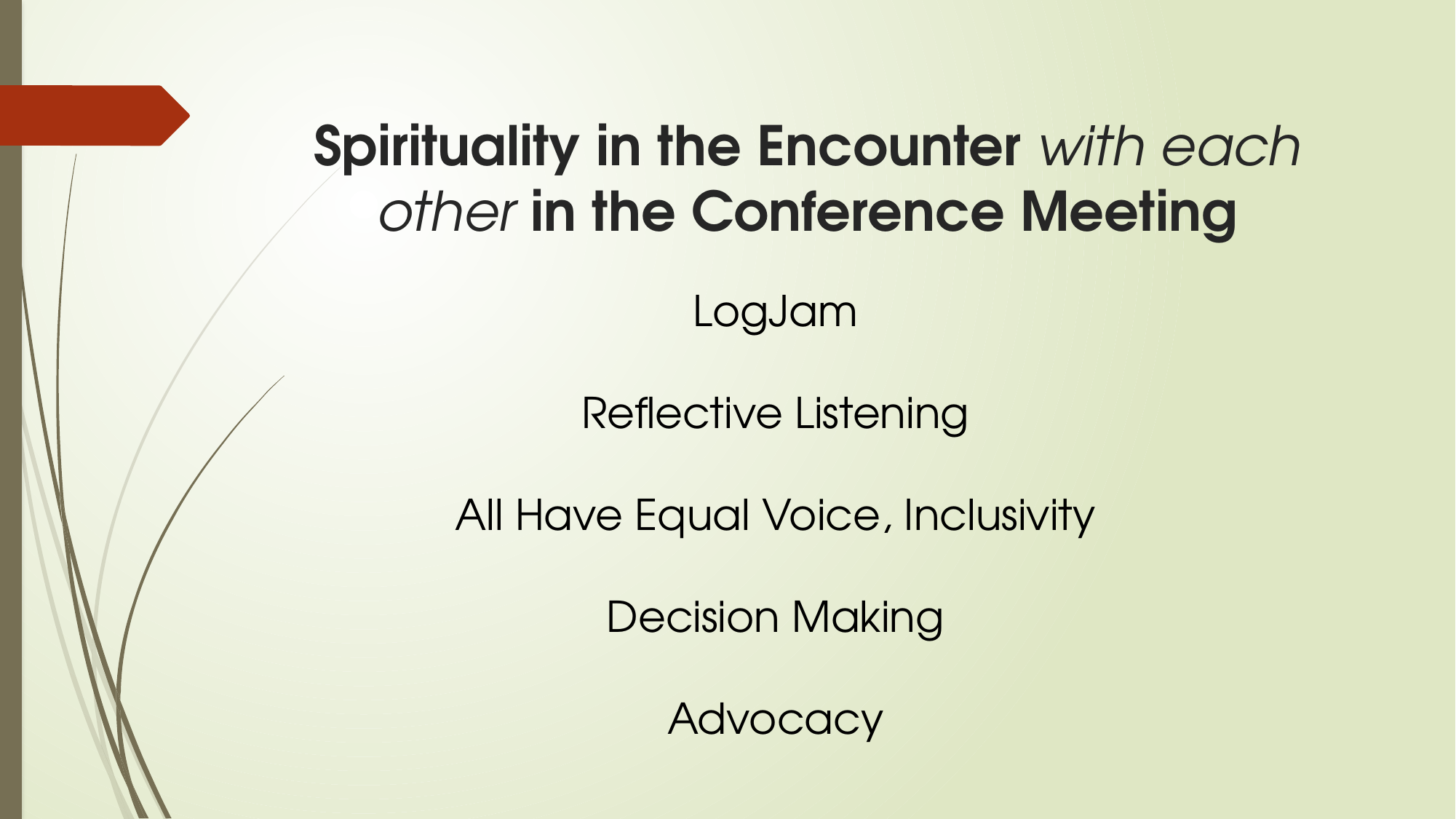

# Spirituality in the Encounter with each other in the Conference Meeting
LogJam

Reflective Listening

All Have Equal Voice, Inclusivity

Decision Making

Advocacy